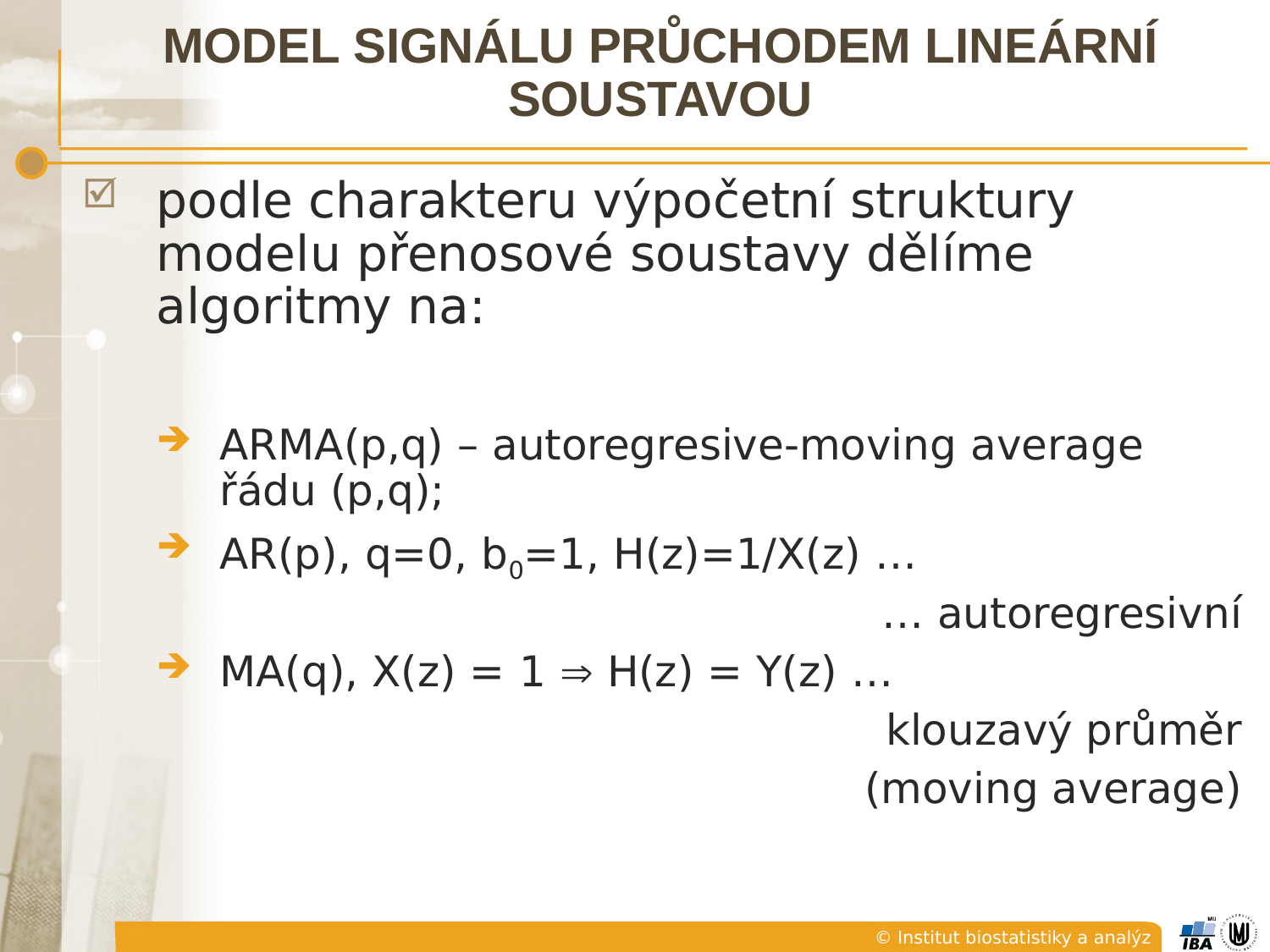

# MODEL SIGNÁLU PRŮCHODEM LINEÁRNÍ SOUSTAVOU
podle charakteru výpočetní struktury modelu přenosové soustavy dělíme algoritmy na:

ARMA(p,q) – autoregresive-moving average 	řádu (p,q);
AR(p), q=0, b0=1, H(z)=1/X(z) …
… autoregresivní
MA(q), X(z) = 1 ⇒ H(z) = Y(z) …
klouzavý průměr
(moving average)